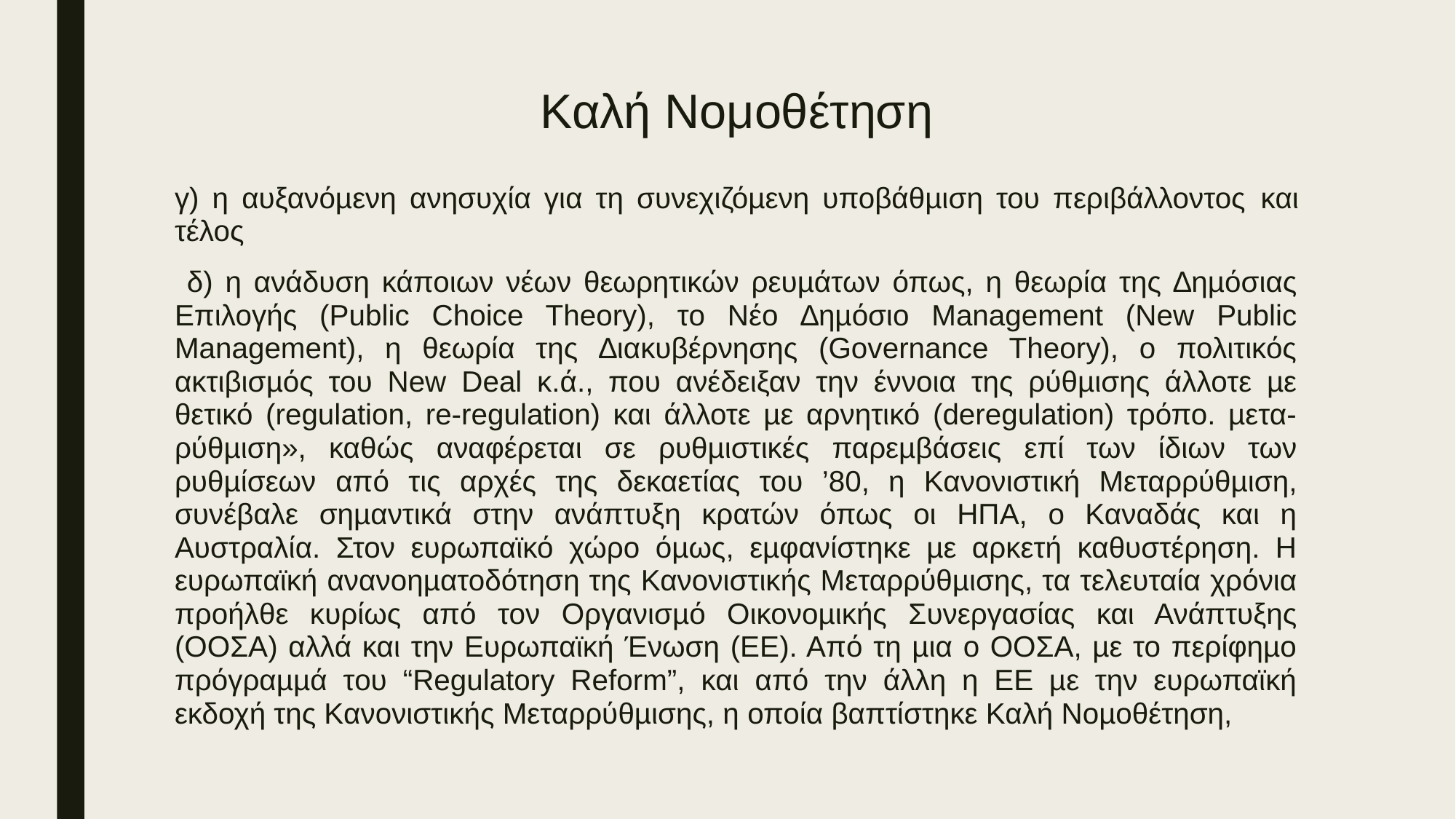

# Καλή Νομοθέτηση
γ) η αυξανόµενη ανησυχία για τη συνεχιζόµενη υποβάθµιση του περιβάλλοντος και τέλος
 δ) η ανάδυση κάποιων νέων θεωρητικών ρευµάτων όπως, η θεωρία της ∆ηµόσιας Επιλογής (Public Choice Theory), το Νέο ∆ηµόσιο Management (New Public Management), η θεωρία της ∆ιακυβέρνησης (Governance Theory), ο πολιτικός ακτιβισµός του New Deal κ.ά., που ανέδειξαν την έννοια της ρύθµισης άλλοτε µε θετικό (regulation, re-regulation) και άλλοτε µε αρνητικό (deregulation) τρόπο. µετα-ρύθµιση», καθώς αναφέρεται σε ρυθµιστικές παρεµβάσεις επί των ίδιων των ρυθµίσεων από τις αρχές της δεκαετίας του ’80, η Κανονιστική Μεταρρύθµιση, συνέβαλε σηµαντικά στην ανάπτυξη κρατών όπως οι ΗΠΑ, ο Καναδάς και η Αυστραλία. Στον ευρωπαϊκό χώρο όµως, εµφανίστηκε µε αρκετή καθυστέρηση. Η ευρωπαϊκή ανανοηµατοδότηση της Κανονιστικής Μεταρρύθµισης, τα τελευταία χρόνια προήλθε κυρίως από τον Οργανισµό Οικονοµικής Συνεργασίας και Ανάπτυξης (ΟΟΣΑ) αλλά και την Ευρωπαϊκή Ένωση (ΕΕ). Από τη µια ο ΟΟΣΑ, µε το περίφηµο πρόγραµµά του “Regulatory Reform”, και από την άλλη η ΕΕ µε την ευρωπαϊκή εκδοχή της Κανονιστικής Μεταρρύθµισης, η οποία βαπτίστηκε Καλή Νοµοθέτηση,